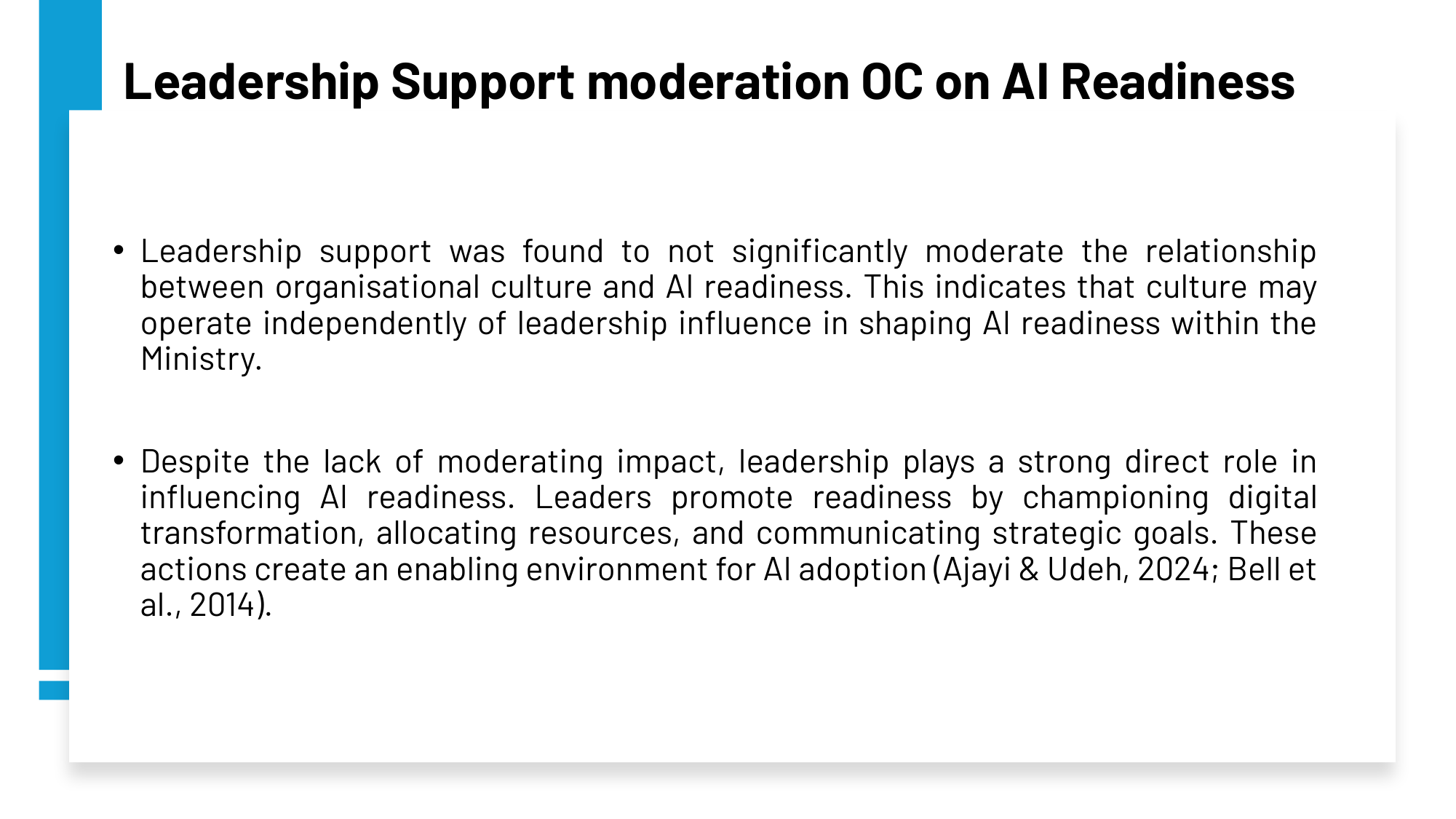

# Leadership Support moderation OC on AI Readiness

Leadership support was found to not significantly moderate the relationship between organisational culture and AI readiness. This indicates that culture may operate independently of leadership influence in shaping AI readiness within the Ministry.

Despite the lack of moderating impact, leadership plays a strong direct role in influencing AI readiness. Leaders promote readiness by championing digital transformation, allocating resources, and communicating strategic goals. These actions create an enabling environment for AI adoption (Ajayi & Udeh, 2024; Bell et al., 2014).